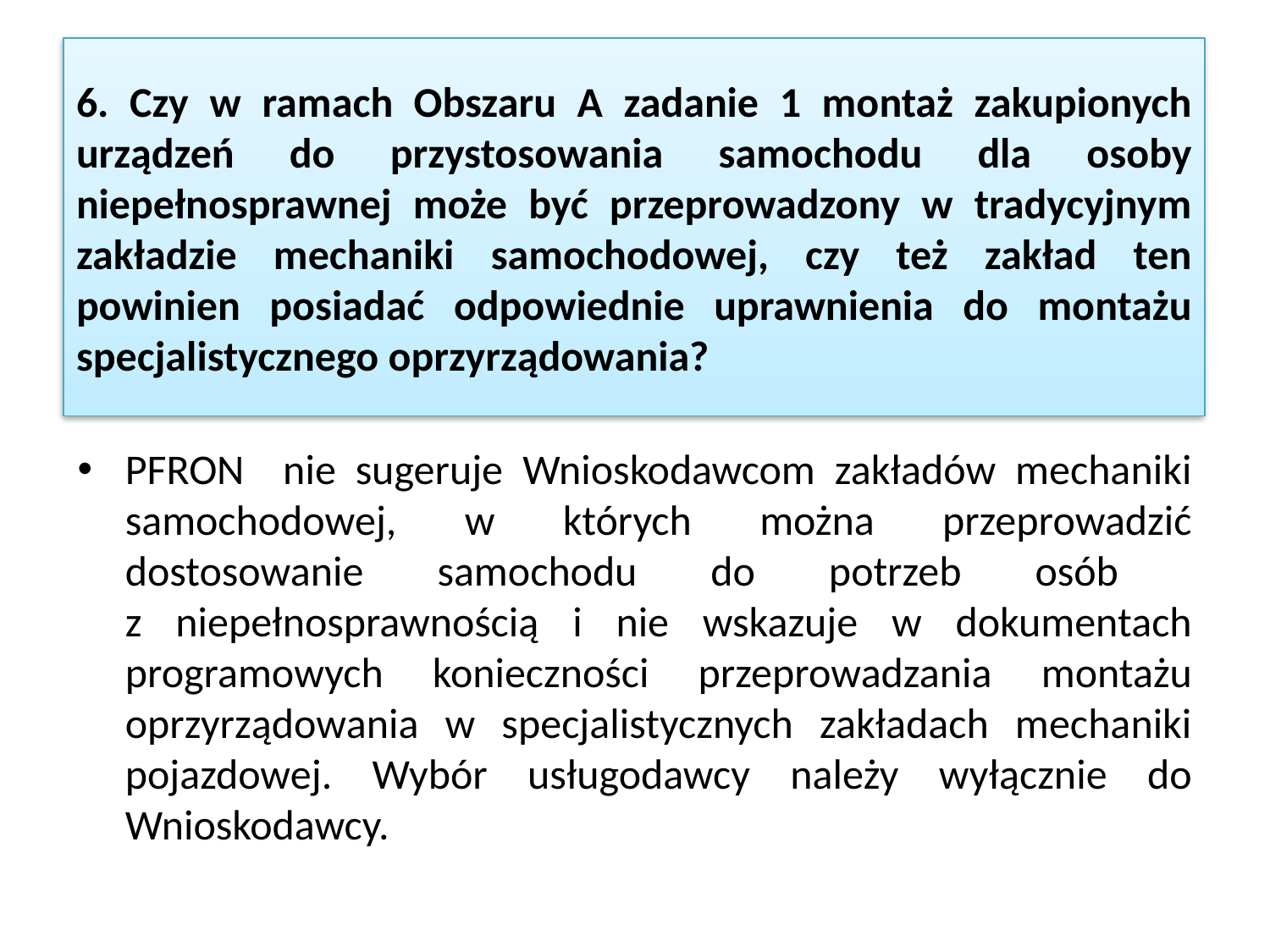

# 6. Czy w ramach Obszaru A zadanie 1 montaż zakupionych urządzeń do przystosowania samochodu dla osoby niepełnosprawnej może być przeprowadzony w tradycyjnym zakładzie mechaniki samochodowej, czy też zakład ten powinien posiadać odpowiednie uprawnienia do montażu specjalistycznego oprzyrządowania?
PFRON  nie sugeruje Wnioskodawcom zakładów mechaniki samochodowej, w których można przeprowadzić dostosowanie samochodu do potrzeb osób
z niepełnosprawnością i nie wskazuje w dokumentach programowych konieczności przeprowadzania montażu oprzyrządowania w specjalistycznych zakładach mechaniki pojazdowej. Wybór usługodawcy należy wyłącznie do Wnioskodawcy.